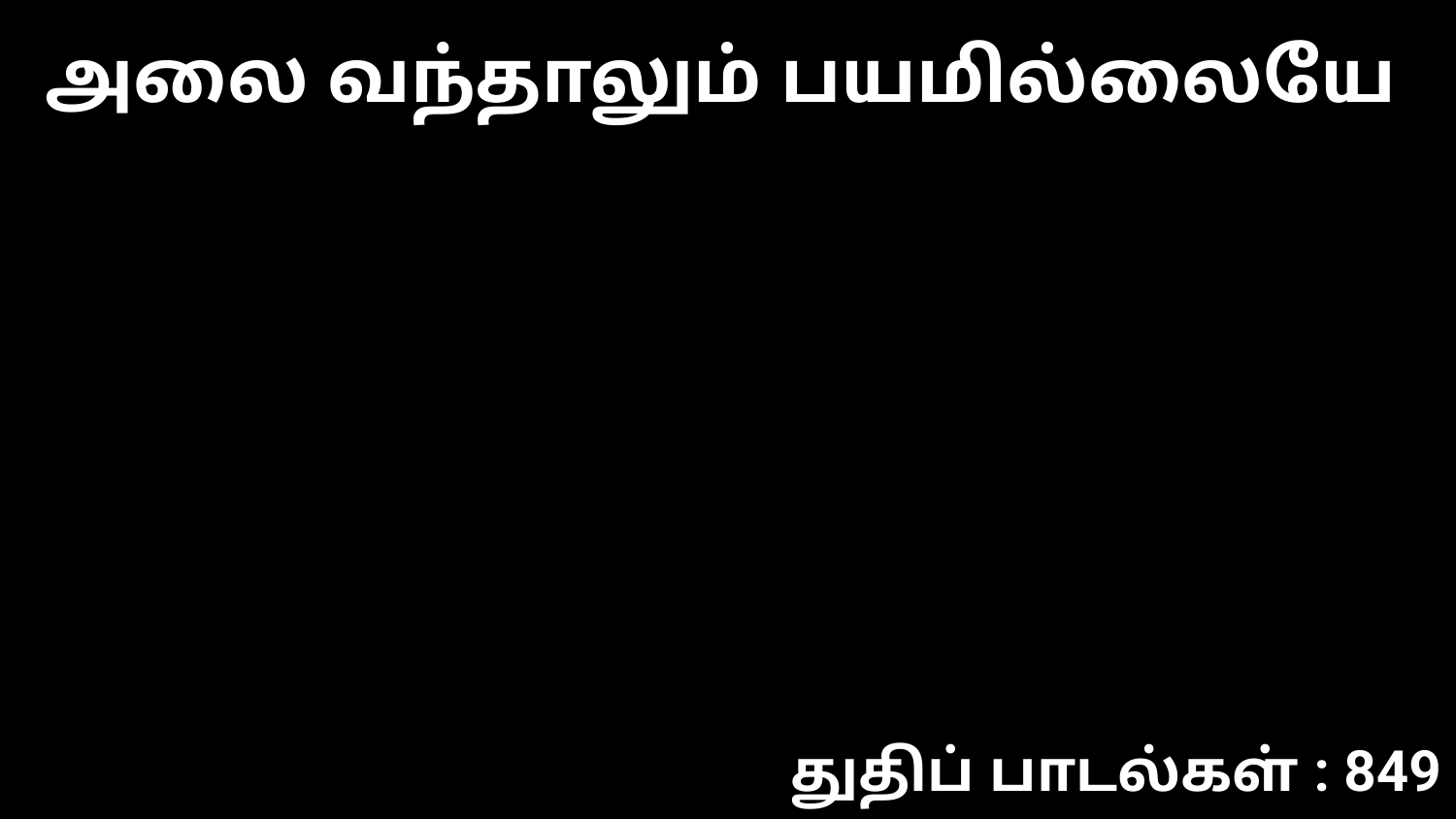

அலை வந்தாலும் பயமில்லையே
துதிப் பாடல்கள் : 849